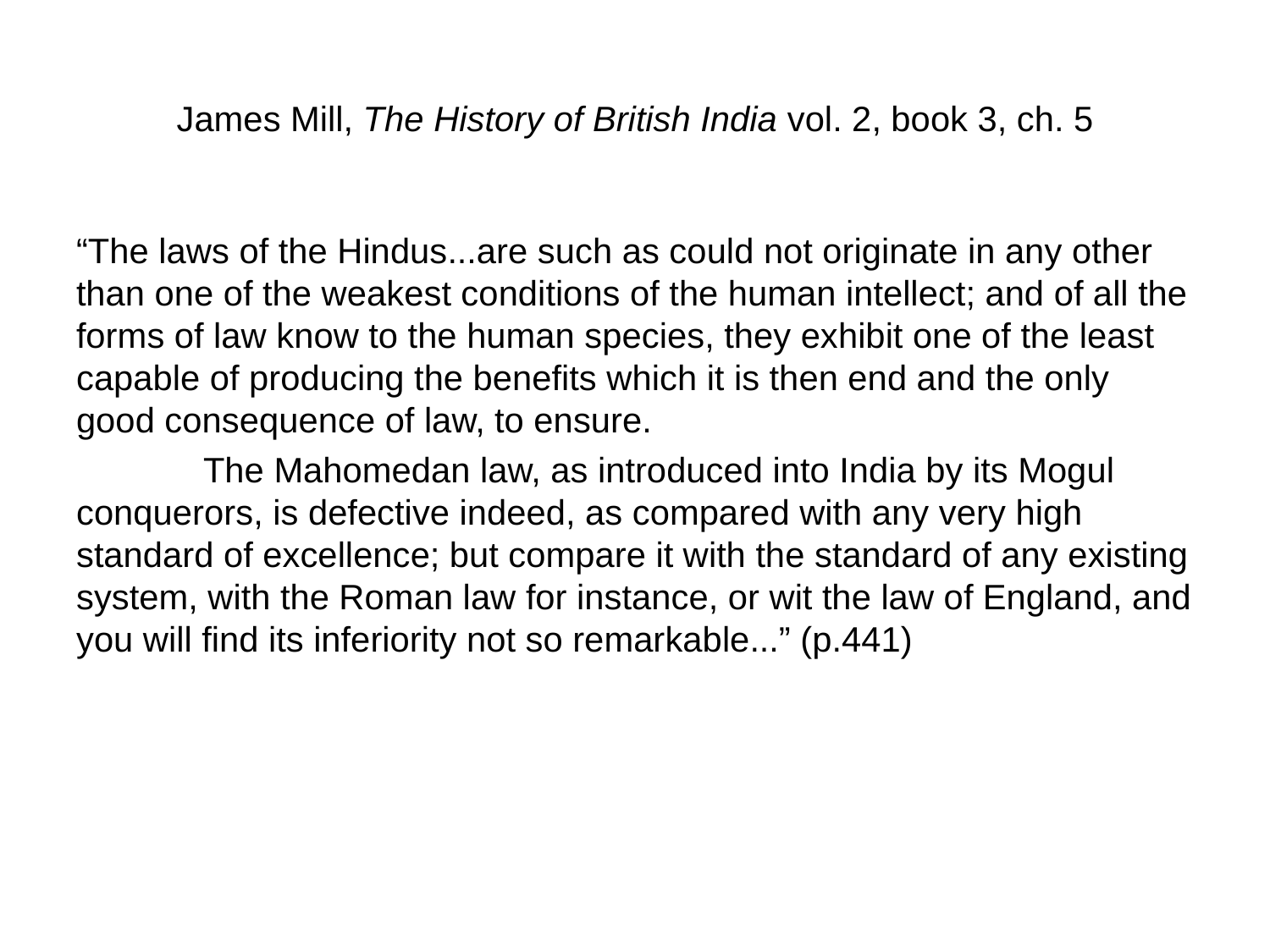

# James Mill, The History of British India vol. 2, book 3, ch. 5
“The laws of the Hindus...are such as could not originate in any other than one of the weakest conditions of the human intellect; and of all the forms of law know to the human species, they exhibit one of the least capable of producing the benefits which it is then end and the only good consequence of law, to ensure.
	The Mahomedan law, as introduced into India by its Mogul conquerors, is defective indeed, as compared with any very high standard of excellence; but compare it with the standard of any existing system, with the Roman law for instance, or wit the law of England, and you will find its inferiority not so remarkable...” (p.441)